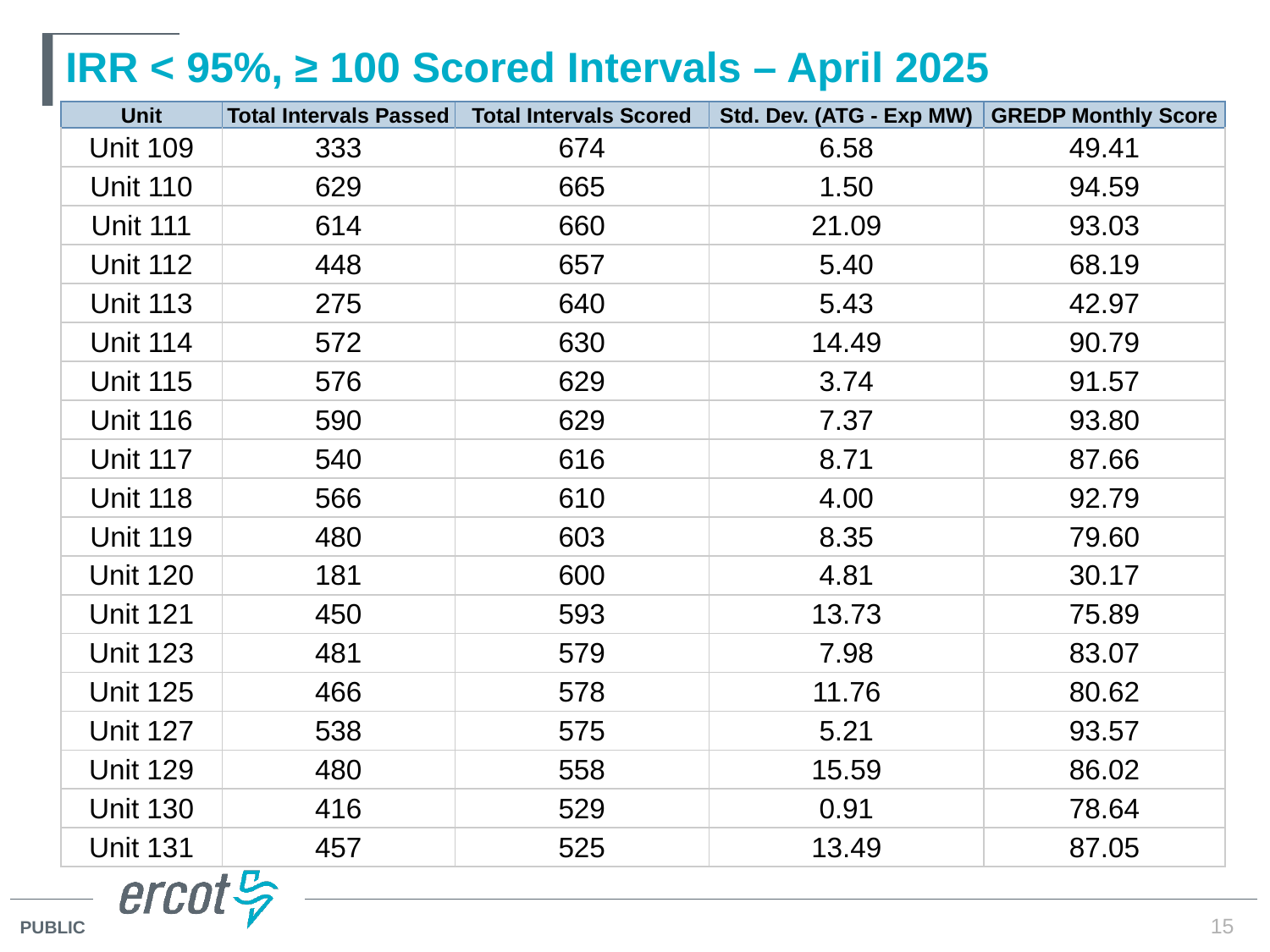

# IRR < 95%, ≥ 100 Scored Intervals – April 2025
| Unit | Total Intervals Passed | Total Intervals Scored | Std. Dev. (ATG - Exp MW) | GREDP Monthly Score |
| --- | --- | --- | --- | --- |
| Unit 109 | 333 | 674 | 6.58 | 49.41 |
| Unit 110 | 629 | 665 | 1.50 | 94.59 |
| Unit 111 | 614 | 660 | 21.09 | 93.03 |
| Unit 112 | 448 | 657 | 5.40 | 68.19 |
| Unit 113 | 275 | 640 | 5.43 | 42.97 |
| Unit 114 | 572 | 630 | 14.49 | 90.79 |
| Unit 115 | 576 | 629 | 3.74 | 91.57 |
| Unit 116 | 590 | 629 | 7.37 | 93.80 |
| Unit 117 | 540 | 616 | 8.71 | 87.66 |
| Unit 118 | 566 | 610 | 4.00 | 92.79 |
| Unit 119 | 480 | 603 | 8.35 | 79.60 |
| Unit 120 | 181 | 600 | 4.81 | 30.17 |
| Unit 121 | 450 | 593 | 13.73 | 75.89 |
| Unit 123 | 481 | 579 | 7.98 | 83.07 |
| Unit 125 | 466 | 578 | 11.76 | 80.62 |
| Unit 127 | 538 | 575 | 5.21 | 93.57 |
| Unit 129 | 480 | 558 | 15.59 | 86.02 |
| Unit 130 | 416 | 529 | 0.91 | 78.64 |
| Unit 131 | 457 | 525 | 13.49 | 87.05 |
15